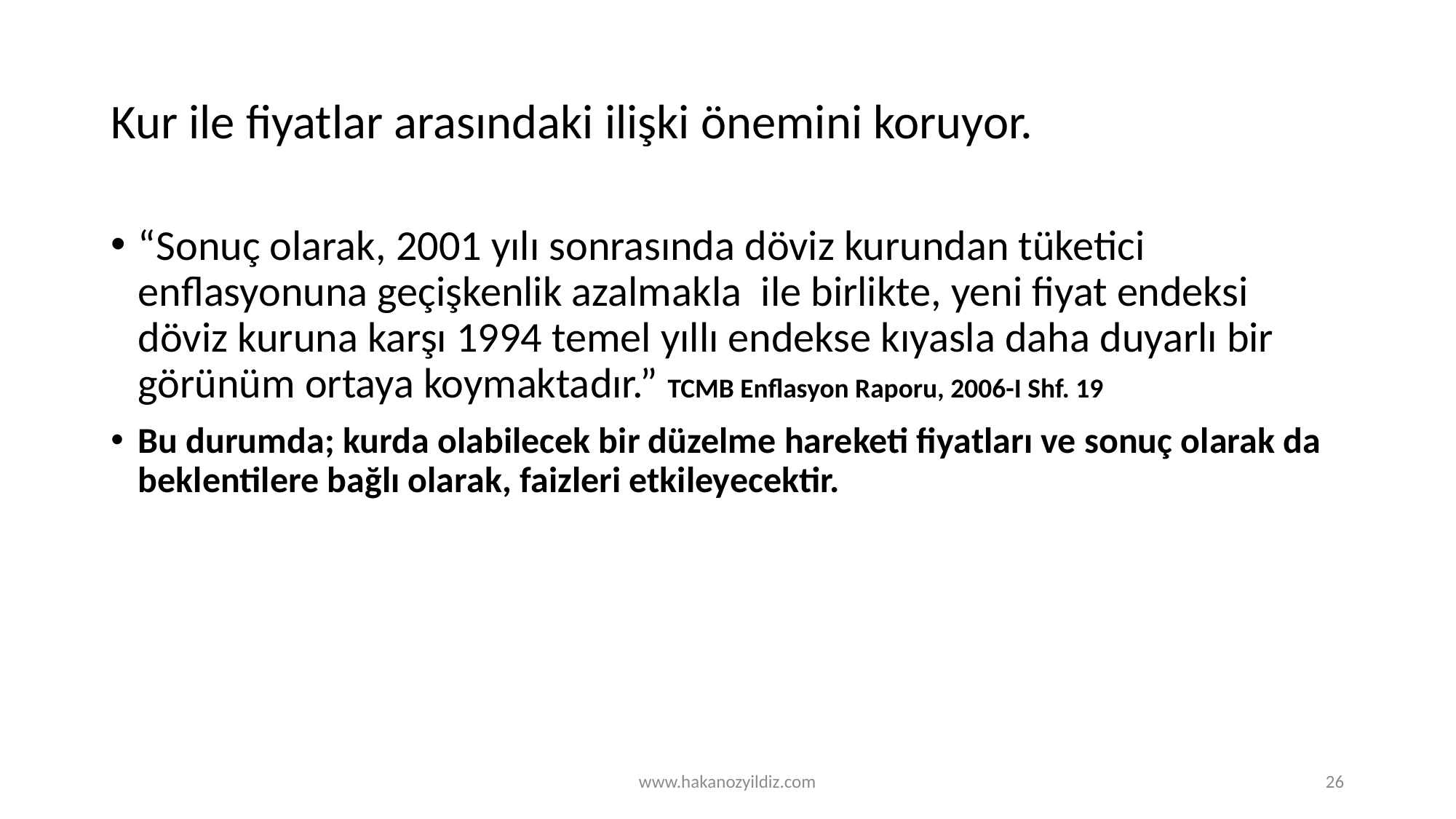

# Kur ile fiyatlar arasındaki ilişki önemini koruyor.
“Sonuç olarak, 2001 yılı sonrasında döviz kurundan tüketici enflasyonuna geçişkenlik azalmakla  ile birlikte, yeni fiyat endeksi döviz kuruna karşı 1994 temel yıllı endekse kıyasla daha duyarlı bir görünüm ortaya koymaktadır.” TCMB Enflasyon Raporu, 2006-I Shf. 19
Bu durumda; kurda olabilecek bir düzelme hareketi fiyatları ve sonuç olarak da beklentilere bağlı olarak, faizleri etkileyecektir.
www.hakanozyildiz.com
26